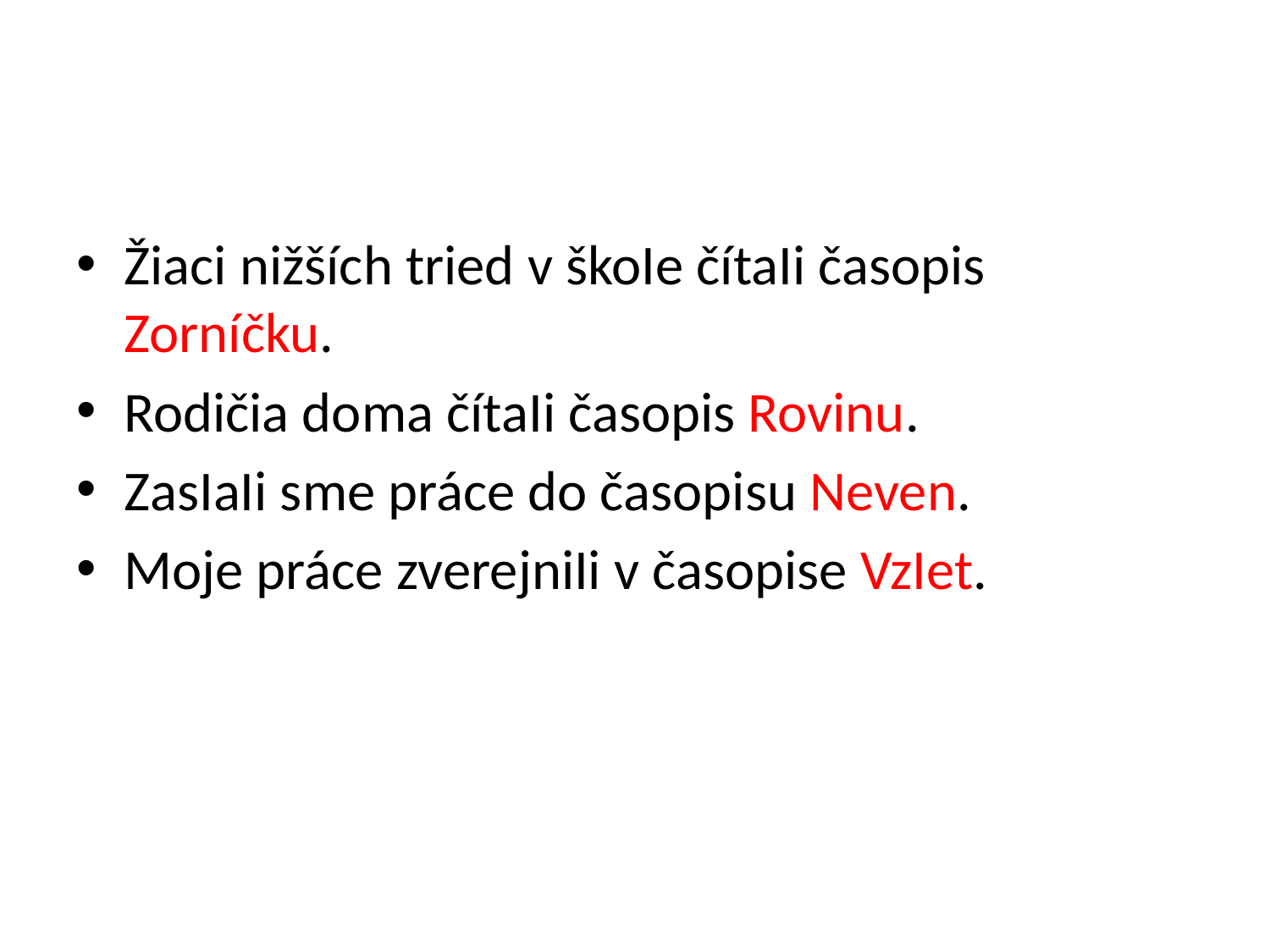

#
Žiaci nižších tried v škoIe čítaIi časopis Zorníčku.
Rodičia doma čítaIi časopis Rovinu.
ZasIaIi sme práce do časopisu Neven.
Moje práce zverejniIi v časopise VzIet.